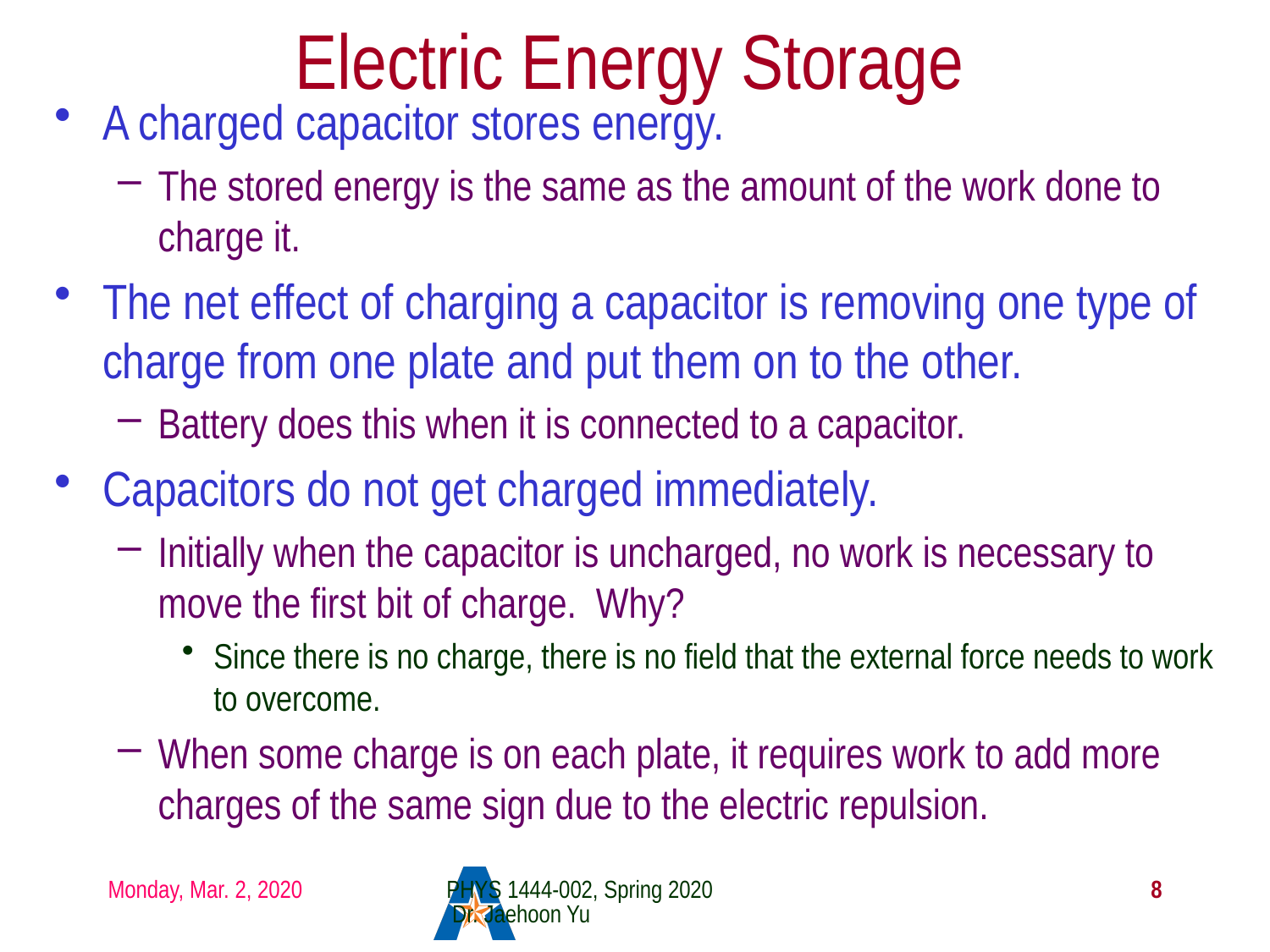

# Electric Energy Storage
A charged capacitor stores energy.
The stored energy is the same as the amount of the work done to charge it.
The net effect of charging a capacitor is removing one type of charge from one plate and put them on to the other.
Battery does this when it is connected to a capacitor.
Capacitors do not get charged immediately.
Initially when the capacitor is uncharged, no work is necessary to move the first bit of charge.  Why?
Since there is no charge, there is no field that the external force needs to work to overcome.
When some charge is on each plate, it requires work to add more charges of the same sign due to the electric repulsion.
Monday, Mar. 2, 2020
PHYS 1444-002, Spring 2020                    Dr. Jaehoon Yu
8